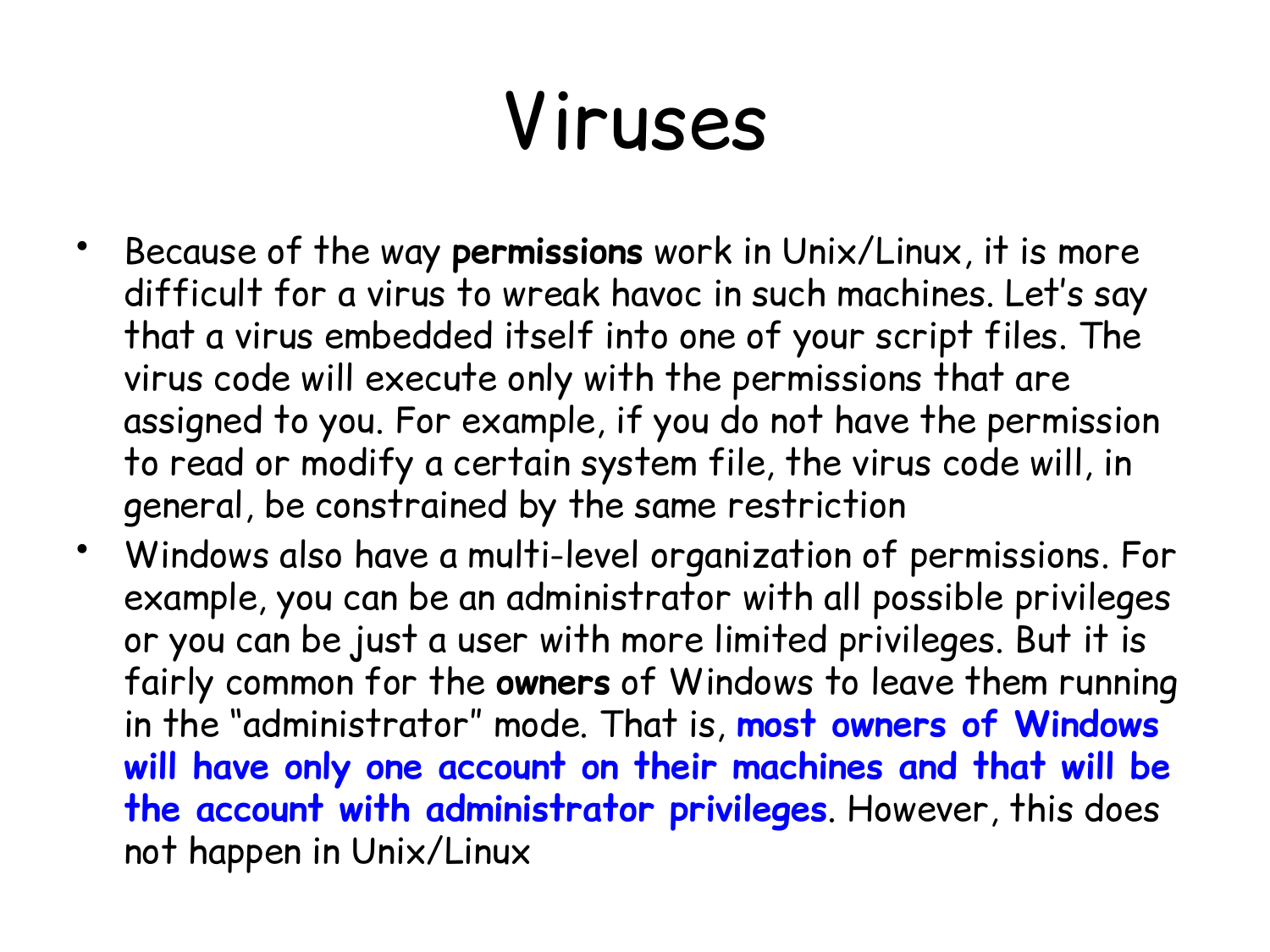

# Viruses
Because of the way permissions work in Unix/Linux, it is more difficult for a virus to wreak havoc in such machines. Let’s say that a virus embedded itself into one of your script files. The virus code will execute only with the permissions that are assigned to you. For example, if you do not have the permission to read or modify a certain system file, the virus code will, in general, be constrained by the same restriction
Windows also have a multi-level organization of permissions. For example, you can be an administrator with all possible privileges or you can be just a user with more limited privileges. But it is fairly common for the owners of Windows to leave them running in the “administrator” mode. That is, most owners of Windows will have only one account on their machines and that will be the account with administrator privileges. However, this does not happen in Unix/Linux